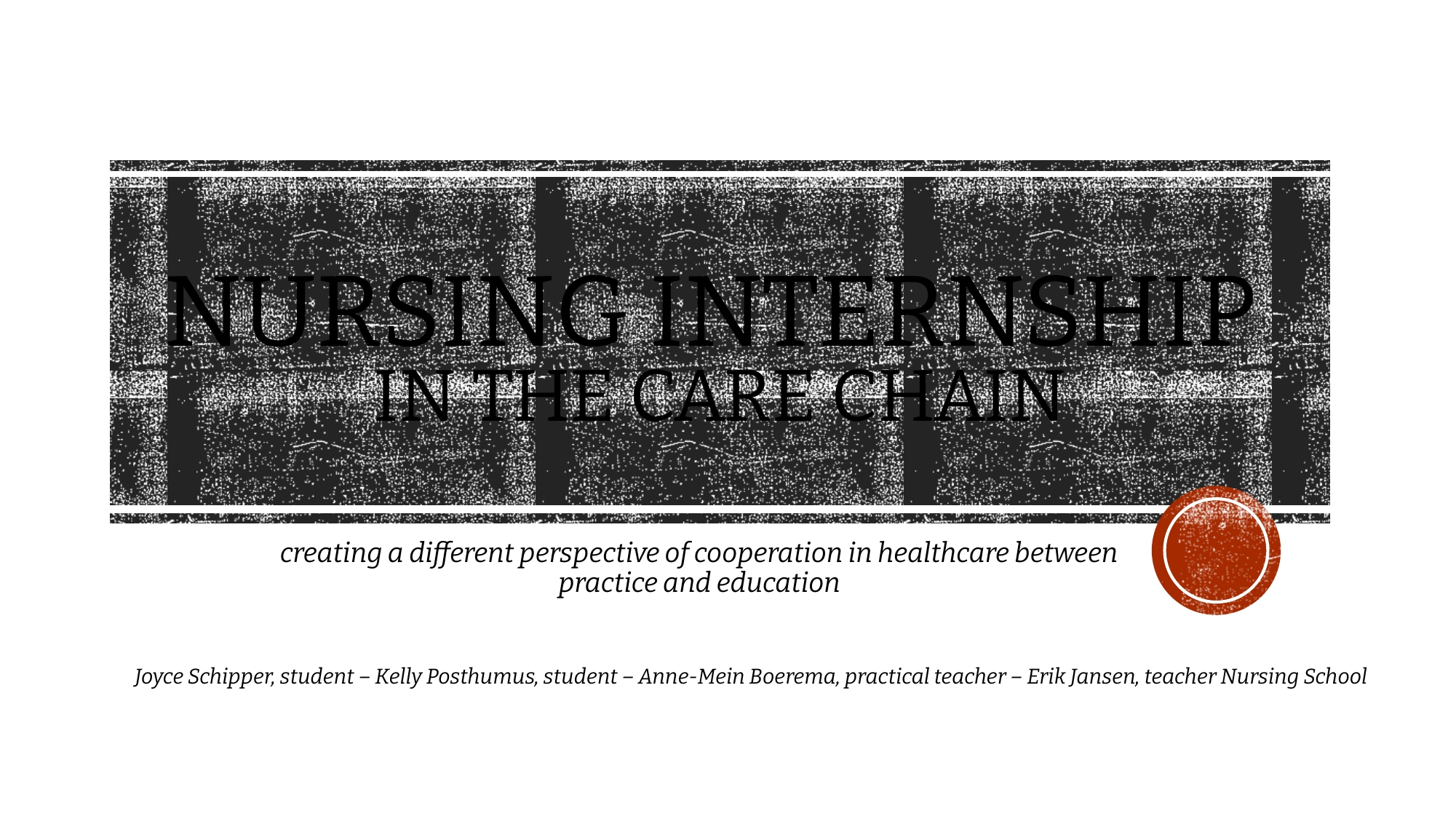

# Nursing Internship in the care chain
creating a different perspective of cooperation in healthcare between practice and education
Joyce Schipper, student – Kelly Posthumus, student – Anne-Mein Boerema, practical teacher – Erik Jansen, teacher Nursing School